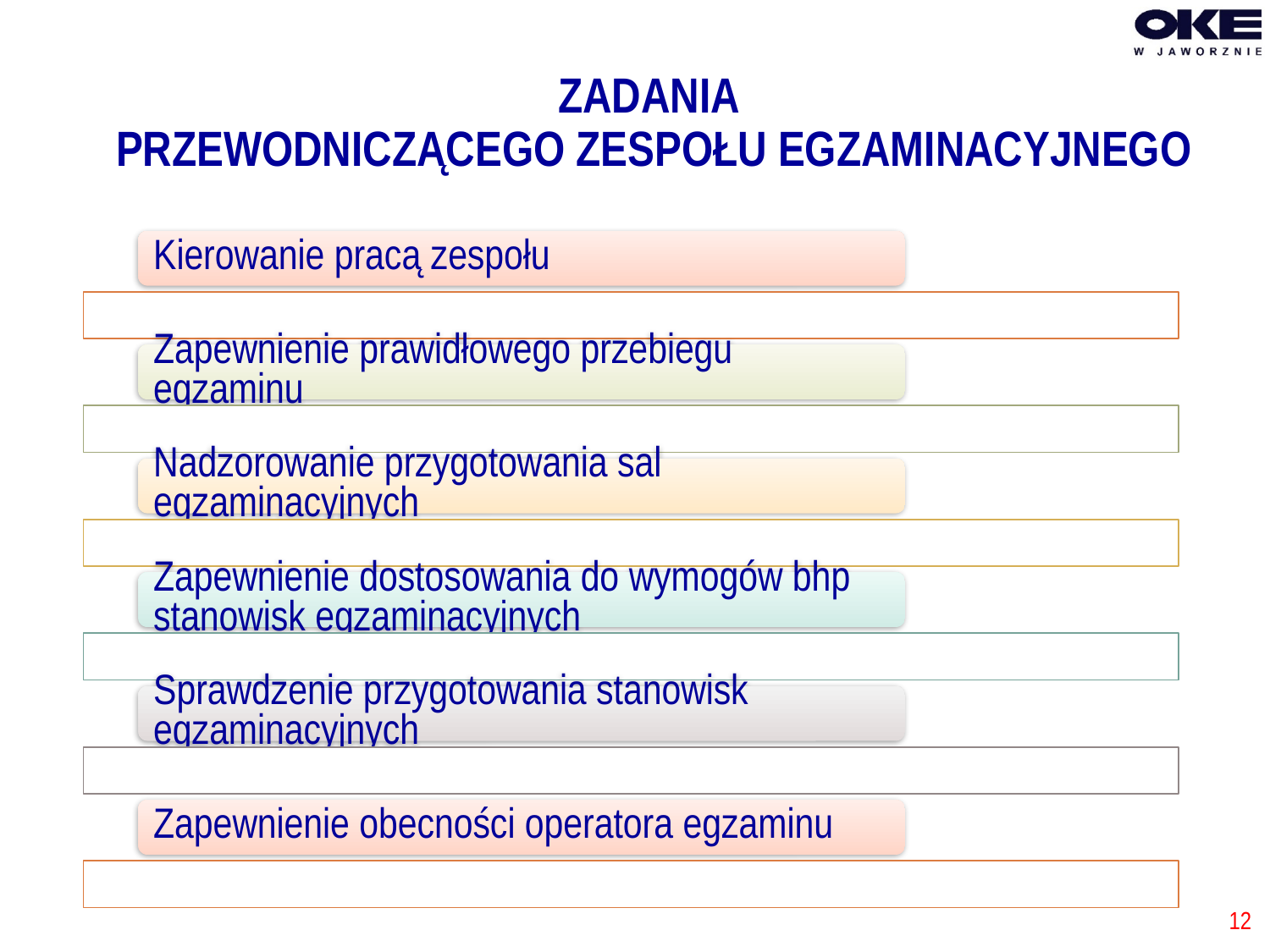

# ZADANIA PRZEWODNICZĄCEGO ZESPOŁU EGZAMINACYJNEGO
Kierowanie pracą zespołu
Zapewnienie prawidłowego przebiegu egzaminu
Nadzorowanie przygotowania sal egzaminacyjnych
Zapewnienie dostosowania do wymogów bhp stanowisk egzaminacyjnych
Zapewnienie obecności operatora egzaminu
Sprawdzenie przygotowania stanowisk egzaminacyjnych
12